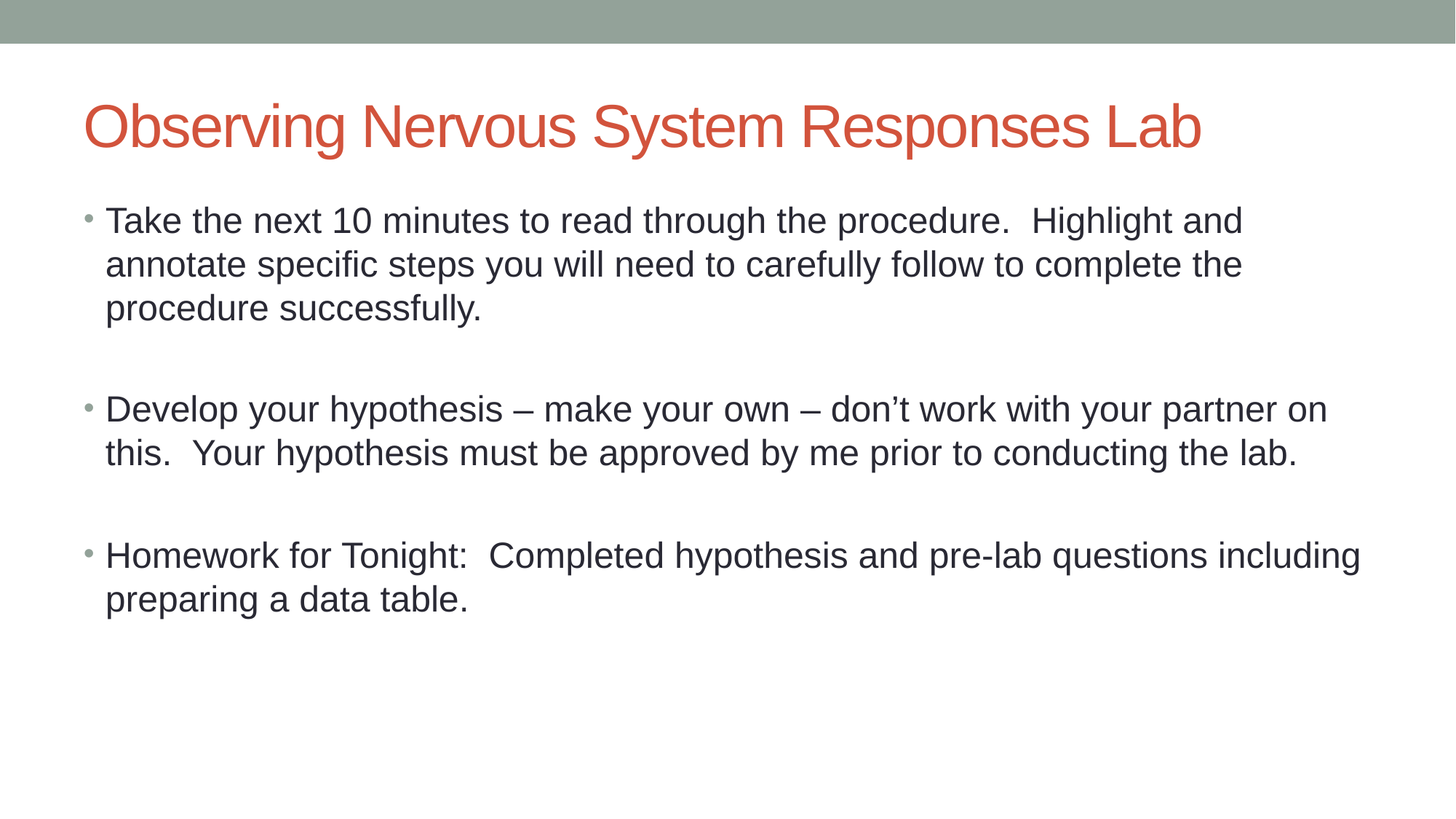

# Observing Nervous System Responses Lab
Take the next 10 minutes to read through the procedure.  Highlight and annotate specific steps you will need to carefully follow to complete the procedure successfully.

Develop your hypothesis – make your own – don’t work with your partner on this.  Your hypothesis must be approved by me prior to conducting the lab.

Homework for Tonight:  Completed hypothesis and pre-lab questions including preparing a data table.